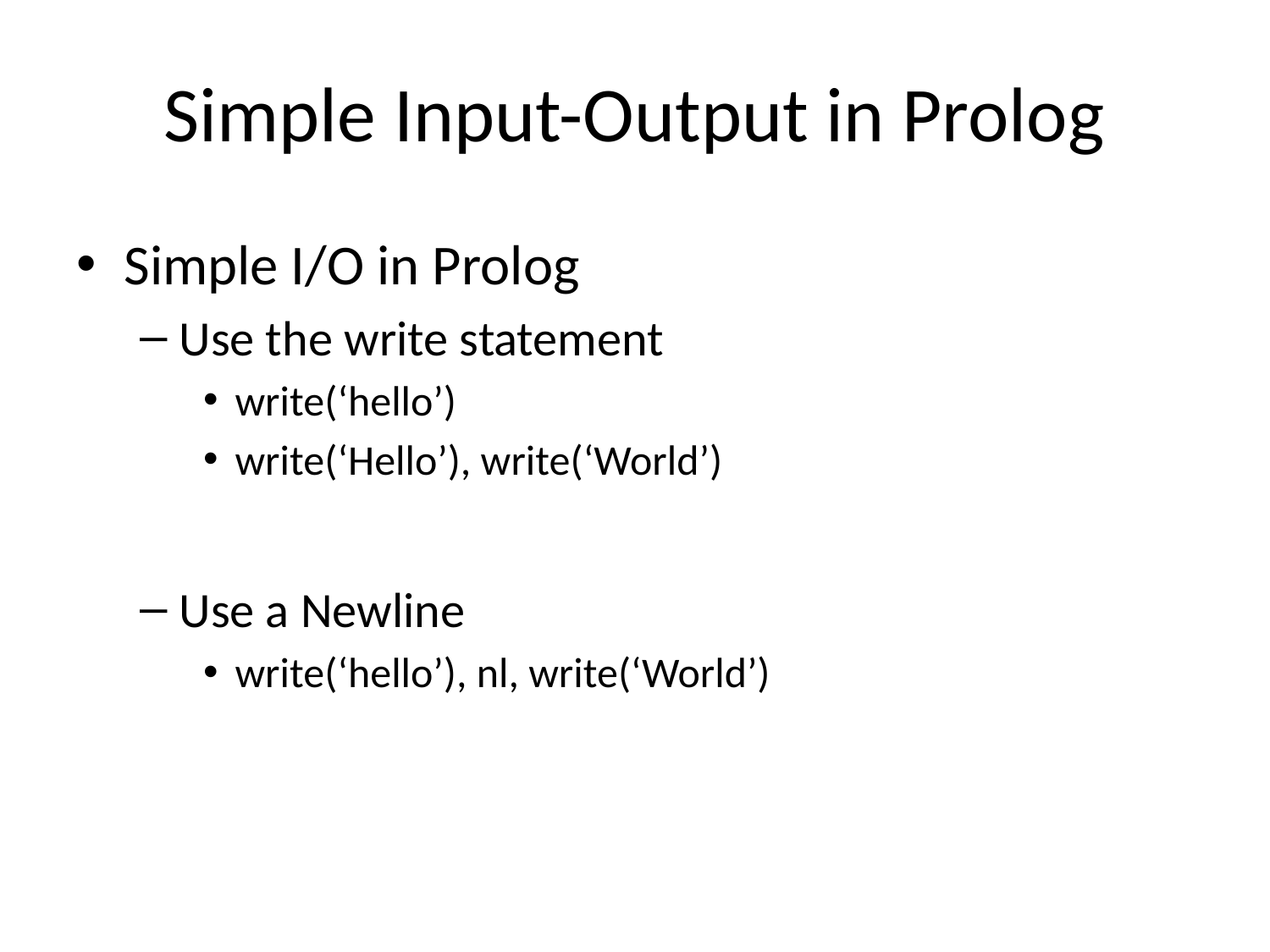

# Simple Input-Output in Prolog
Simple I/O in Prolog
Use the write statement
write(‘hello’)
write(‘Hello’), write(‘World’)

Use a Newline
write(‘hello’), nl, write(‘World’)